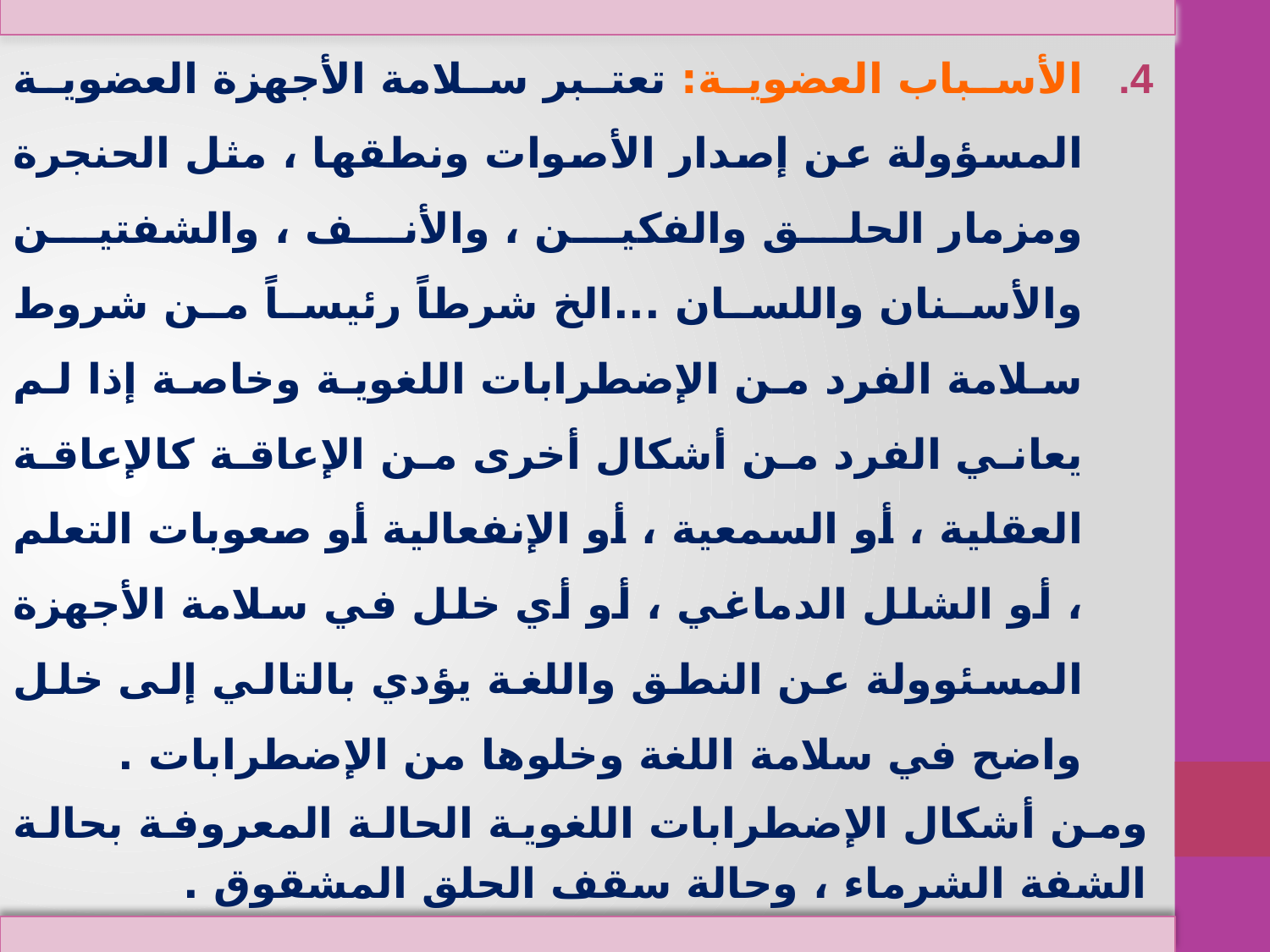

الأسباب العضوية: تعتبر سلامة الأجهزة العضوية المسؤولة عن إصدار الأصوات ونطقها ، مثل الحنجرة ومزمار الحلق والفكين ، والأنف ، والشفتين والأسنان واللسان ...الخ شرطاً رئيساً من شروط سلامة الفرد من الإضطرابات اللغوية وخاصة إذا لم يعاني الفرد من أشكال أخرى من الإعاقة كالإعاقة العقلية ، أو السمعية ، أو الإنفعالية أو صعوبات التعلم ، أو الشلل الدماغي ، أو أي خلل في سلامة الأجهزة المسئوولة عن النطق واللغة يؤدي بالتالي إلى خلل واضح في سلامة اللغة وخلوها من الإضطرابات .
ومن أشكال الإضطرابات اللغوية الحالة المعروفة بحالة الشفة الشرماء ، وحالة سقف الحلق المشقوق .